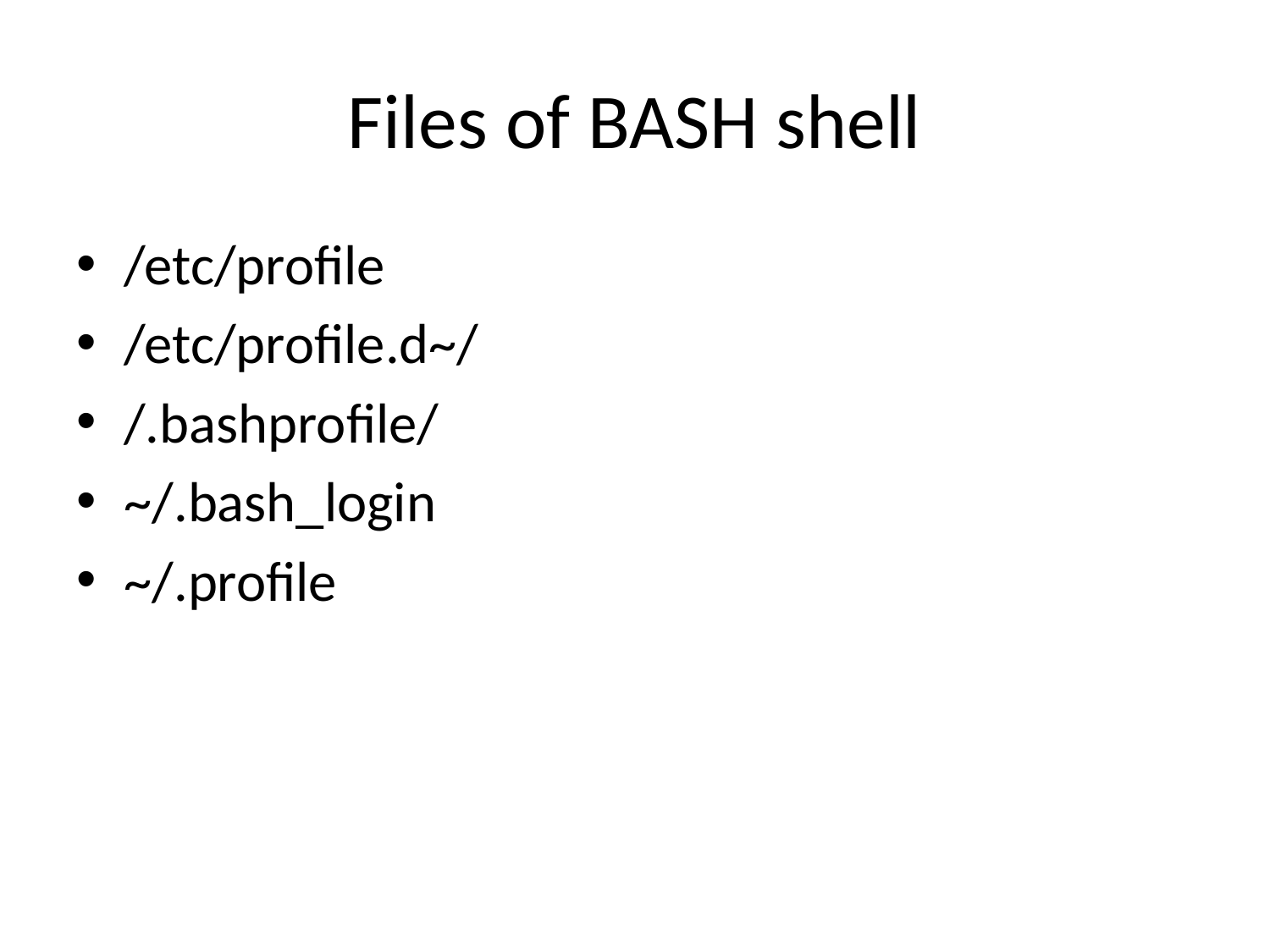

# Files of BASH shell
/etc/profile
/etc/profile.d~/
/.bashprofile/
~/.bash_login
~/.profile